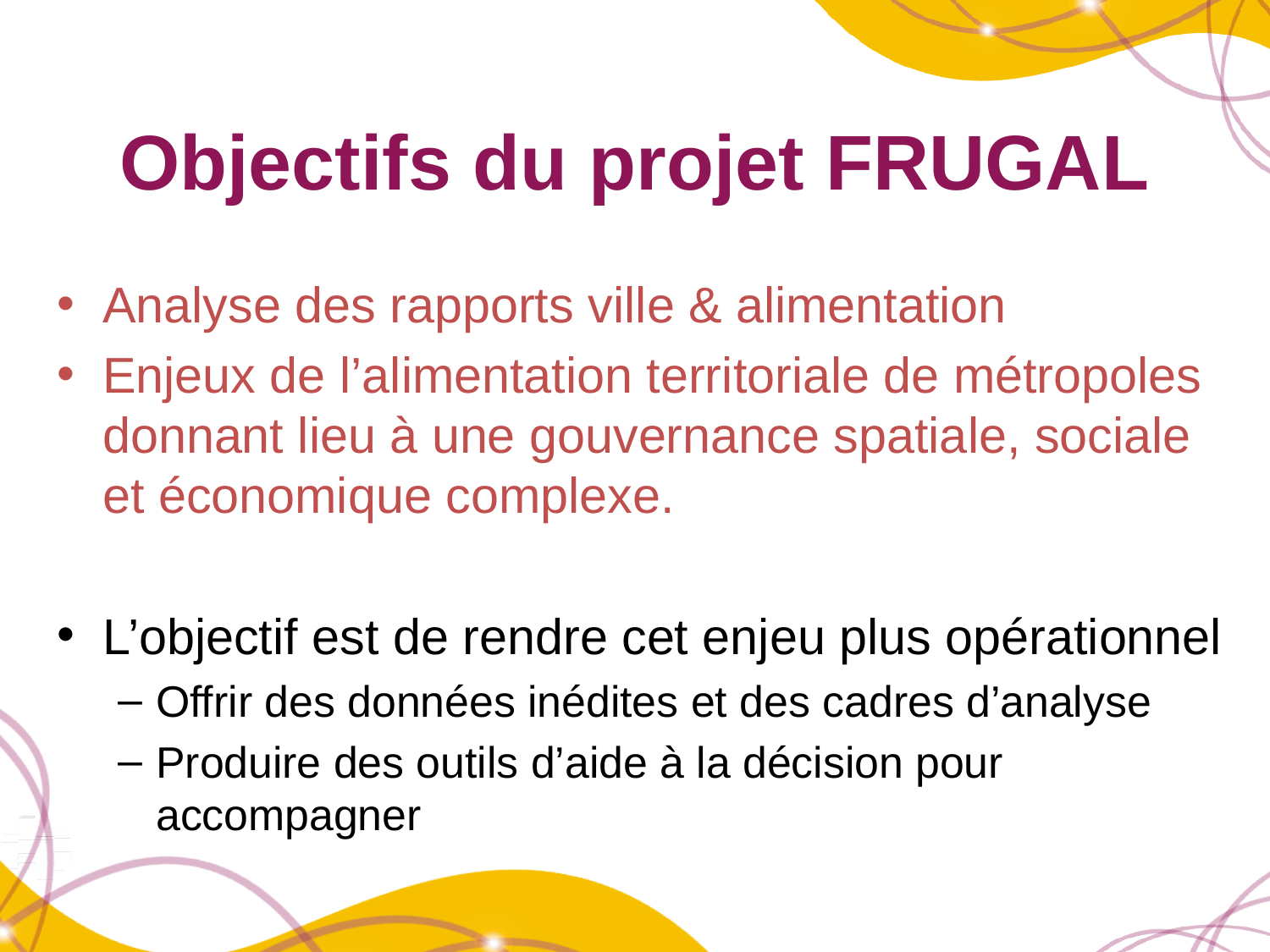

# Objectifs du projet FRUGAL
Analyse des rapports ville & alimentation
Enjeux de l’alimentation territoriale de métropoles donnant lieu à une gouvernance spatiale, sociale
et économique complexe.

L’objectif est de rendre cet enjeu plus opérationnel
Offrir des données inédites et des cadres d’analyse
Produire des outils d’aide à la décision pour accompagner